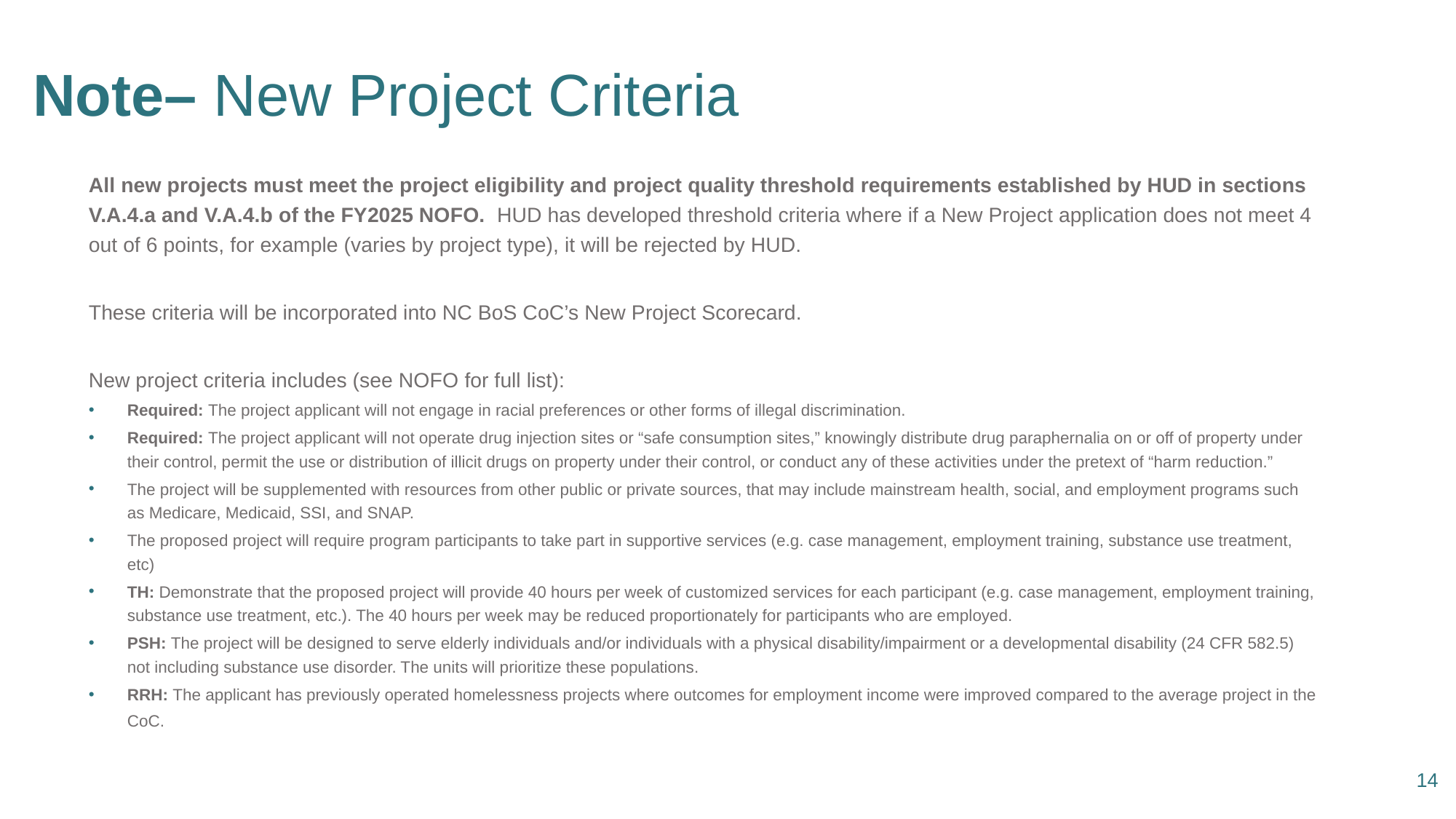

# Note– New Project Criteria
All new projects must meet the project eligibility and project quality threshold requirements established by HUD in sections V.A.4.a and V.A.4.b of the FY2025 NOFO.  HUD has developed threshold criteria where if a New Project application does not meet 4 out of 6 points, for example (varies by project type), it will be rejected by HUD.

These criteria will be incorporated into NC BoS CoC’s New Project Scorecard.

New project criteria includes (see NOFO for full list):
Required: The project applicant will not engage in racial preferences or other forms of illegal discrimination.
Required: The project applicant will not operate drug injection sites or “safe consumption sites,” knowingly distribute drug paraphernalia on or off of property under their control, permit the use or distribution of illicit drugs on property under their control, or conduct any of these activities under the pretext of “harm reduction.”
The project will be supplemented with resources from other public or private sources, that may include mainstream health, social, and employment programs such as Medicare, Medicaid, SSI, and SNAP.
The proposed project will require program participants to take part in supportive services (e.g. case management, employment training, substance use treatment, etc)
TH: Demonstrate that the proposed project will provide 40 hours per week of customized services for each participant (e.g. case management, employment training, substance use treatment, etc.). The 40 hours per week may be reduced proportionately for participants who are employed.
PSH: The project will be designed to serve elderly individuals and/or individuals with a physical disability/impairment or a developmental disability (24 CFR 582.5) not including substance use disorder. The units will prioritize these populations.
RRH: The applicant has previously operated homelessness projects where outcomes for employment income were improved compared to the average project in the CoC.

14